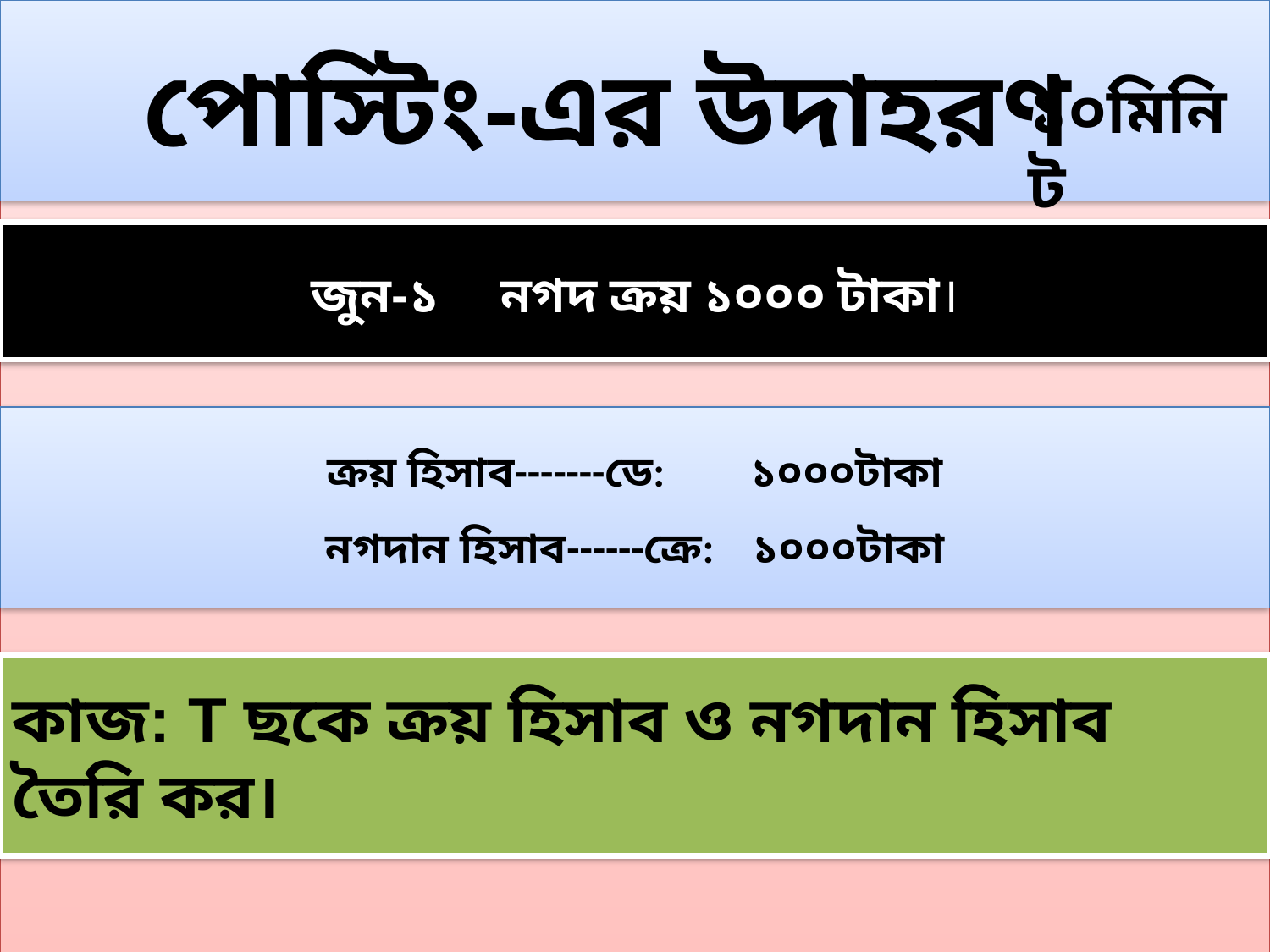

পোস্টিং-এর উদাহরণ
জুন-১     নগদ ক্রয় ১০০০ টাকা।
ক্রয় হিসাব-------ডে:         ১০০০টাকা

নগদান হিসাব------ক্রে:    ১০০০টাকা
কাজ: T ছকে ক্রয় হিসাব ও নগদান হিসাব তৈরি কর।
১০মিনিট